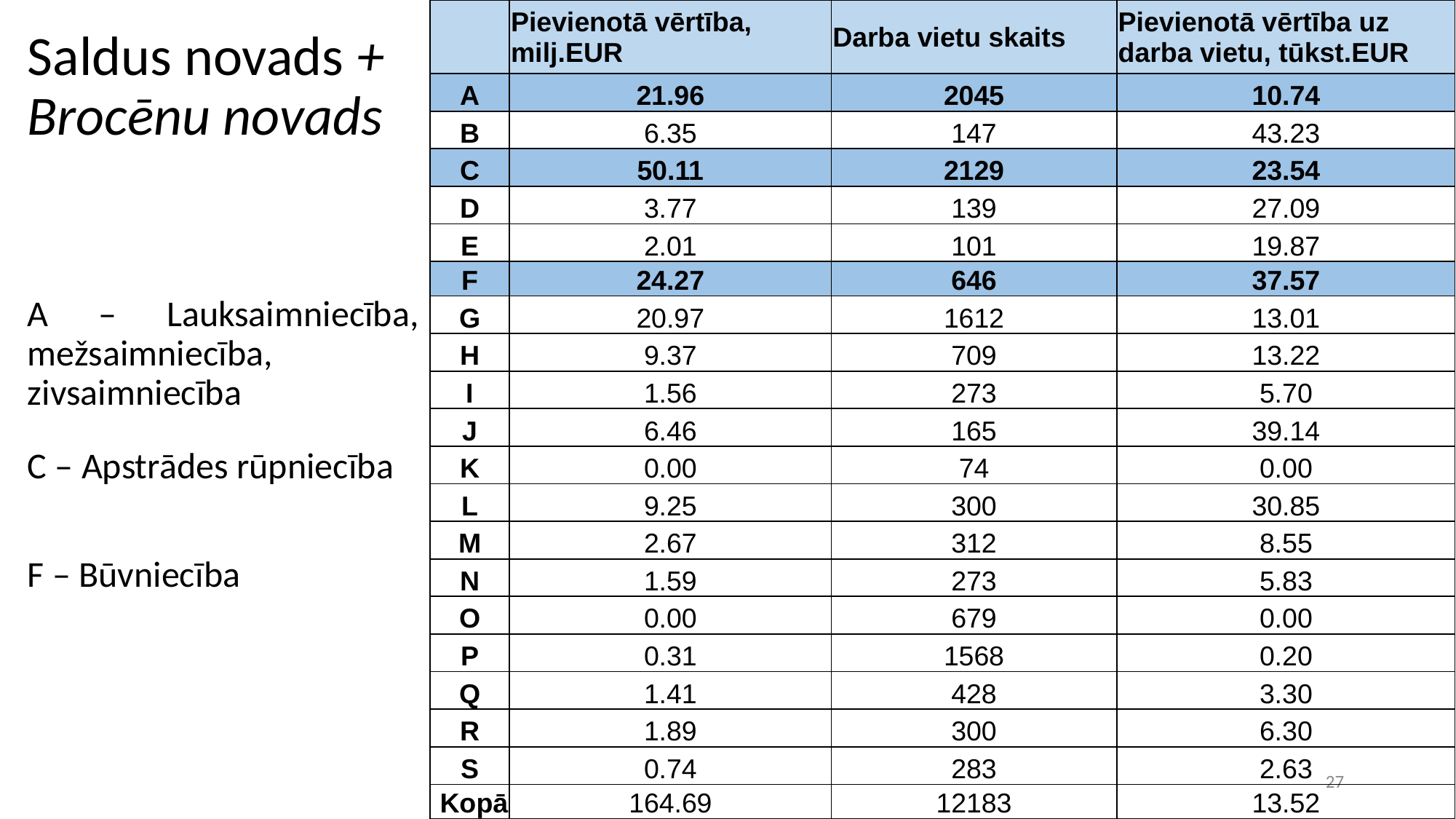

|  | Pievienotā vērtība, milj.EUR | Darba vietu skaits | Pievienotā vērtība uz darba vietu, tūkst.EUR |
| --- | --- | --- | --- |
| A | 21.96 | 2045 | 10.74 |
| B | 6.35 | 147 | 43.23 |
| C | 50.11 | 2129 | 23.54 |
| D | 3.77 | 139 | 27.09 |
| E | 2.01 | 101 | 19.87 |
| F | 24.27 | 646 | 37.57 |
| G | 20.97 | 1612 | 13.01 |
| H | 9.37 | 709 | 13.22 |
| I | 1.56 | 273 | 5.70 |
| J | 6.46 | 165 | 39.14 |
| K | 0.00 | 74 | 0.00 |
| L | 9.25 | 300 | 30.85 |
| M | 2.67 | 312 | 8.55 |
| N | 1.59 | 273 | 5.83 |
| O | 0.00 | 679 | 0.00 |
| P | 0.31 | 1568 | 0.20 |
| Q | 1.41 | 428 | 3.30 |
| R | 1.89 | 300 | 6.30 |
| S | 0.74 | 283 | 2.63 |
| Kopā | 164.69 | 12183 | 13.52 |
Saldus novads + Brocēnu novads
A – Lauksaimniecība, mežsaimniecība, zivsaimniecība
C – Apstrādes rūpniecība
F – Būvniecība
27